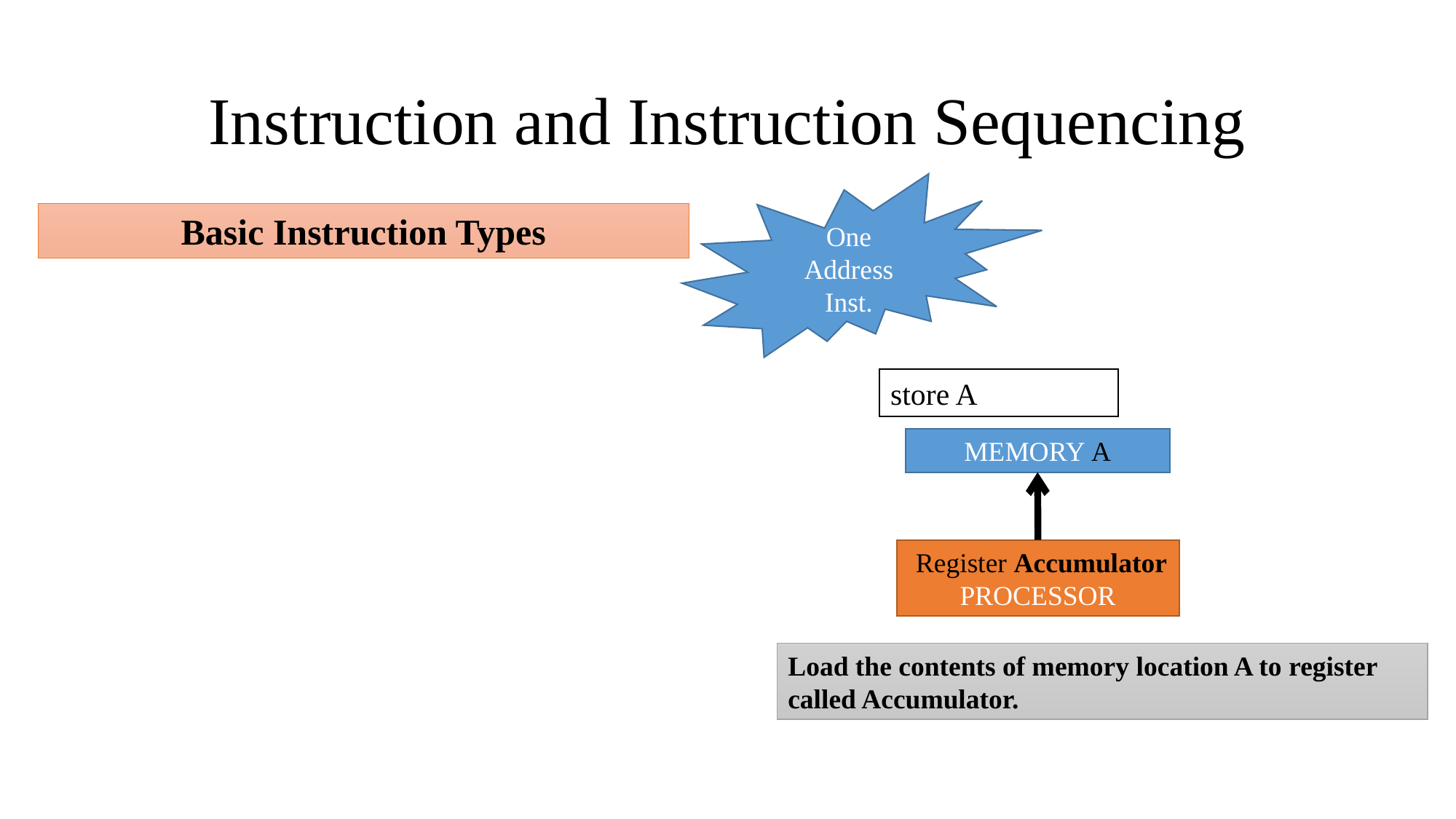

# Instruction and Instruction Sequencing
One Address Inst.
Basic Instruction Types
store A
MEMORY A
 Register Accumulator
PROCESSOR
Load the contents of memory location A to register called Accumulator.